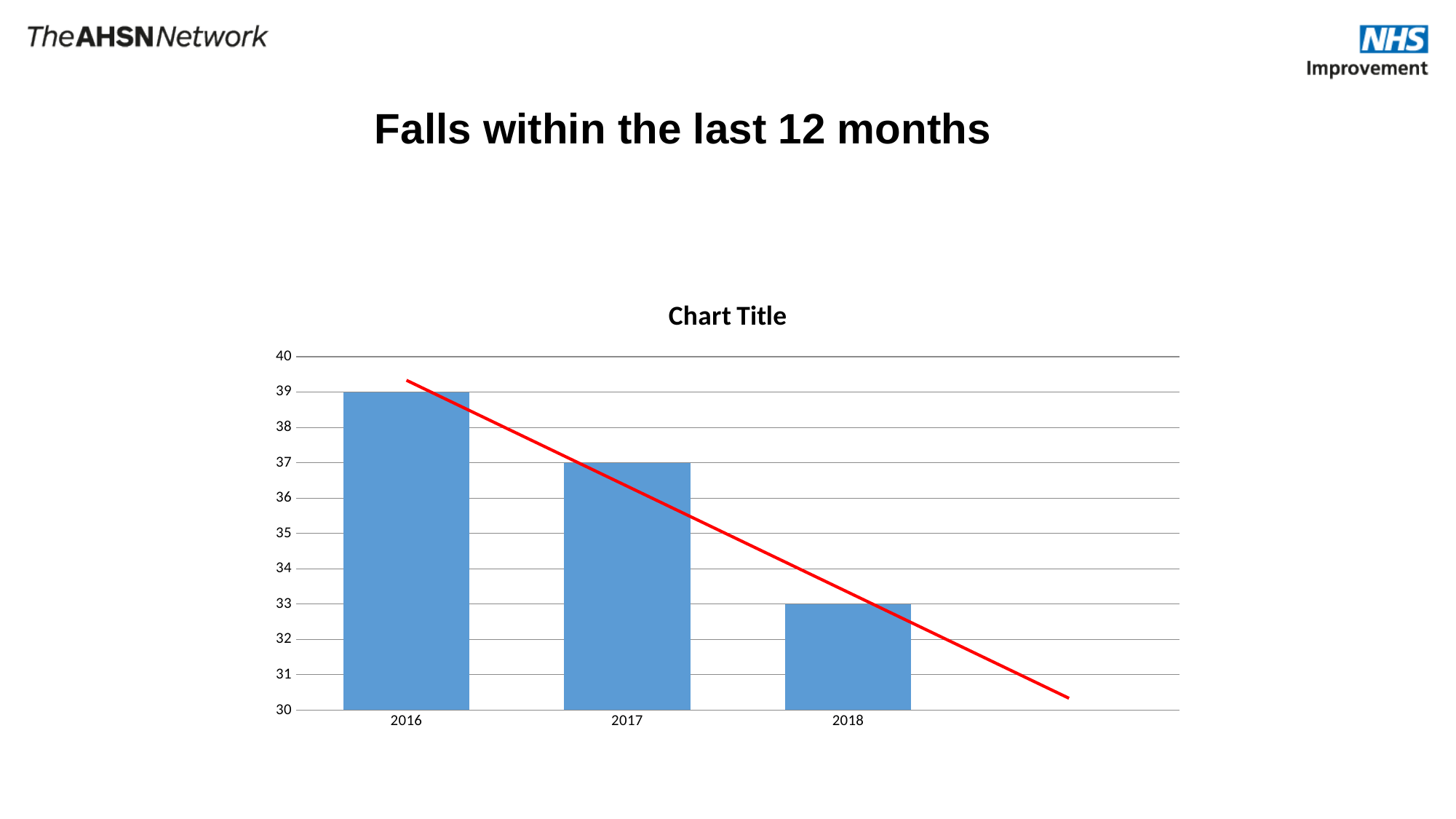

# Falls within the last 12 months

### Chart:

| Category |  |
|---|---|
| 2016 | 39.0 |
| 2017 | 37.0 |
| 2018 | 33.0 |
|  | None |